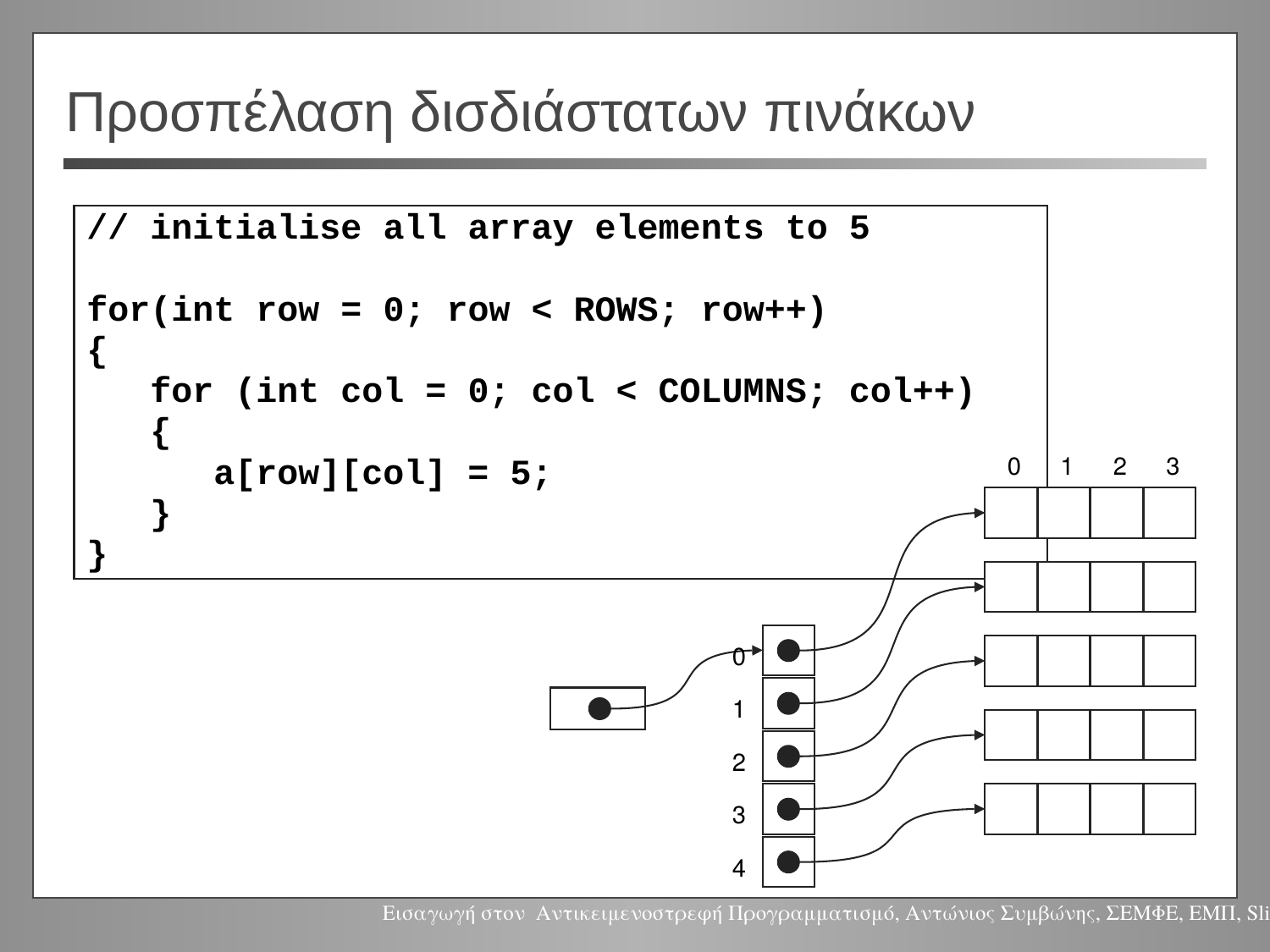

# Προσπέλαση δισδιάστατων πινάκων
// initialise all array elements to 5

for(int row = 0; row < ROWS; row++)
{
   for (int col = 0; col < COLUMNS; col++)
   {
      a[row][col] = 5;
   }
}
0
1
2
3

0

1

2

3

4